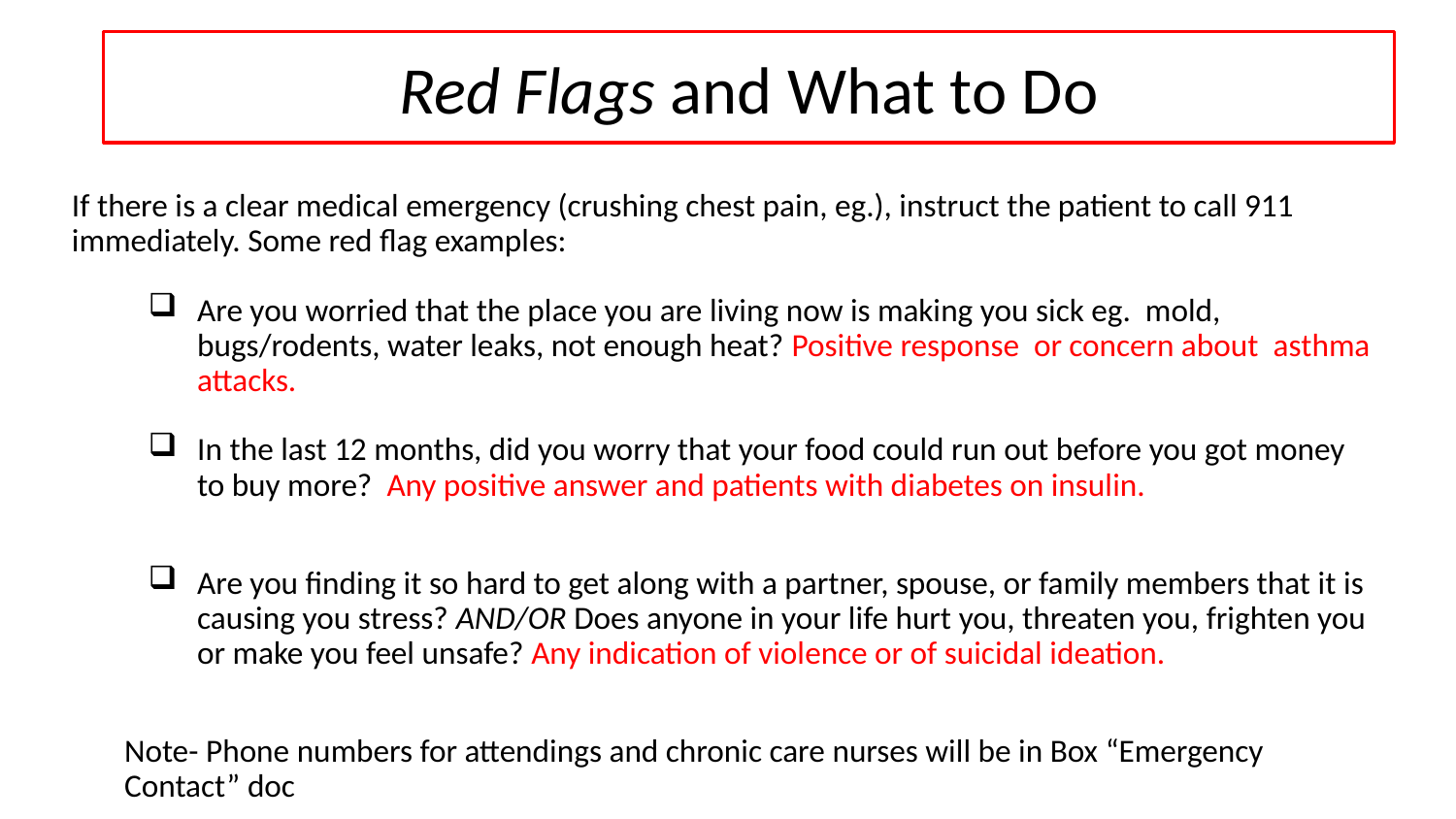

# Red Flags and What to Do
If there is a clear medical emergency (crushing chest pain, eg.), instruct the patient to call 911 immediately. Some red flag examples:

Are you worried that the place you are living now is making you sick eg.  mold, bugs/rodents, water leaks, not enough heat? Positive response  or concern about  asthma attacks.

In the last 12 months, did you worry that your food could run out before you got money to buy more?  Any positive answer and patients with diabetes on insulin.

Are you finding it so hard to get along with a partner, spouse, or family members that it is causing you stress? AND/OR Does anyone in your life hurt you, threaten you, frighten you or make you feel unsafe? Any indication of violence or of suicidal ideation.

Note- Phone numbers for attendings and chronic care nurses will be in Box “Emergency Contact” doc